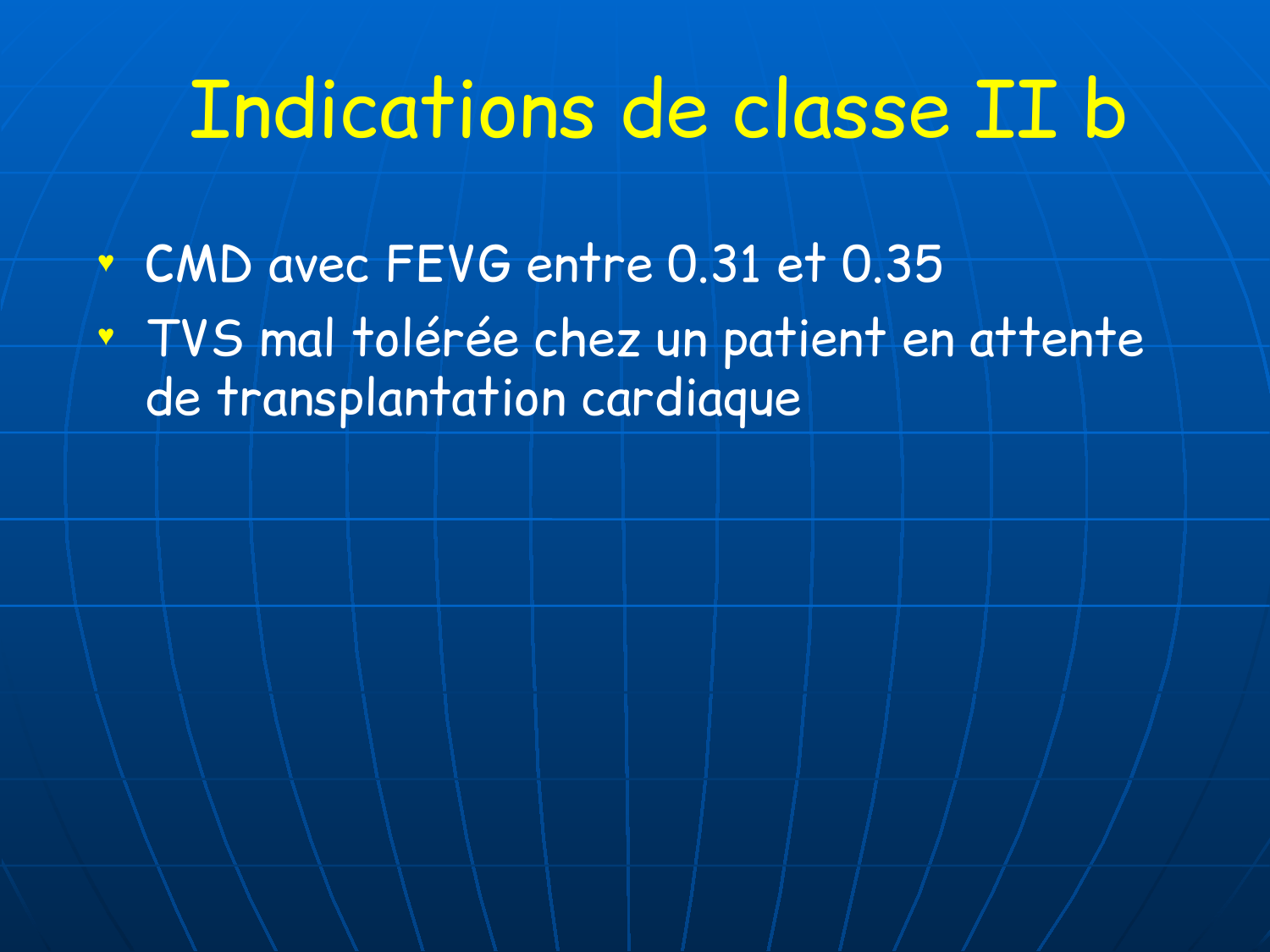

# Indications de classe II b
CMD avec FEVG entre 0.31 et 0.35
TVS mal tolérée chez un patient en attente de transplantation cardiaque